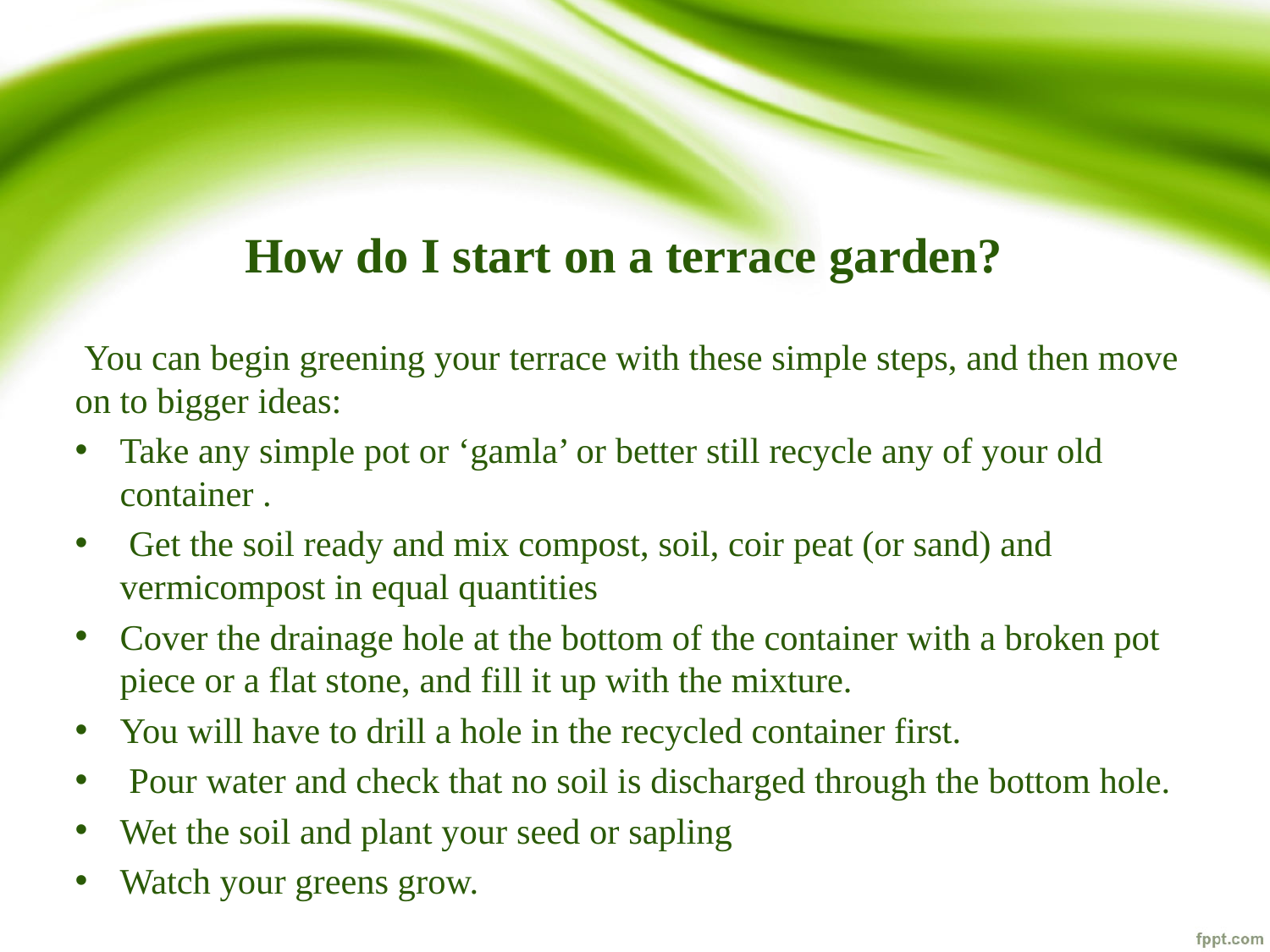

# How do I start on a terrace garden?
 You can begin greening your terrace with these simple steps, and then move on to bigger ideas:
Take any simple pot or ‘gamla’ or better still recycle any of your old container .
 Get the soil ready and mix compost, soil, coir peat (or sand) and vermicompost in equal quantities
Cover the drainage hole at the bottom of the container with a broken pot piece or a flat stone, and fill it up with the mixture.
You will have to drill a hole in the recycled container first.
 Pour water and check that no soil is discharged through the bottom hole.
Wet the soil and plant your seed or sapling
Watch your greens grow.